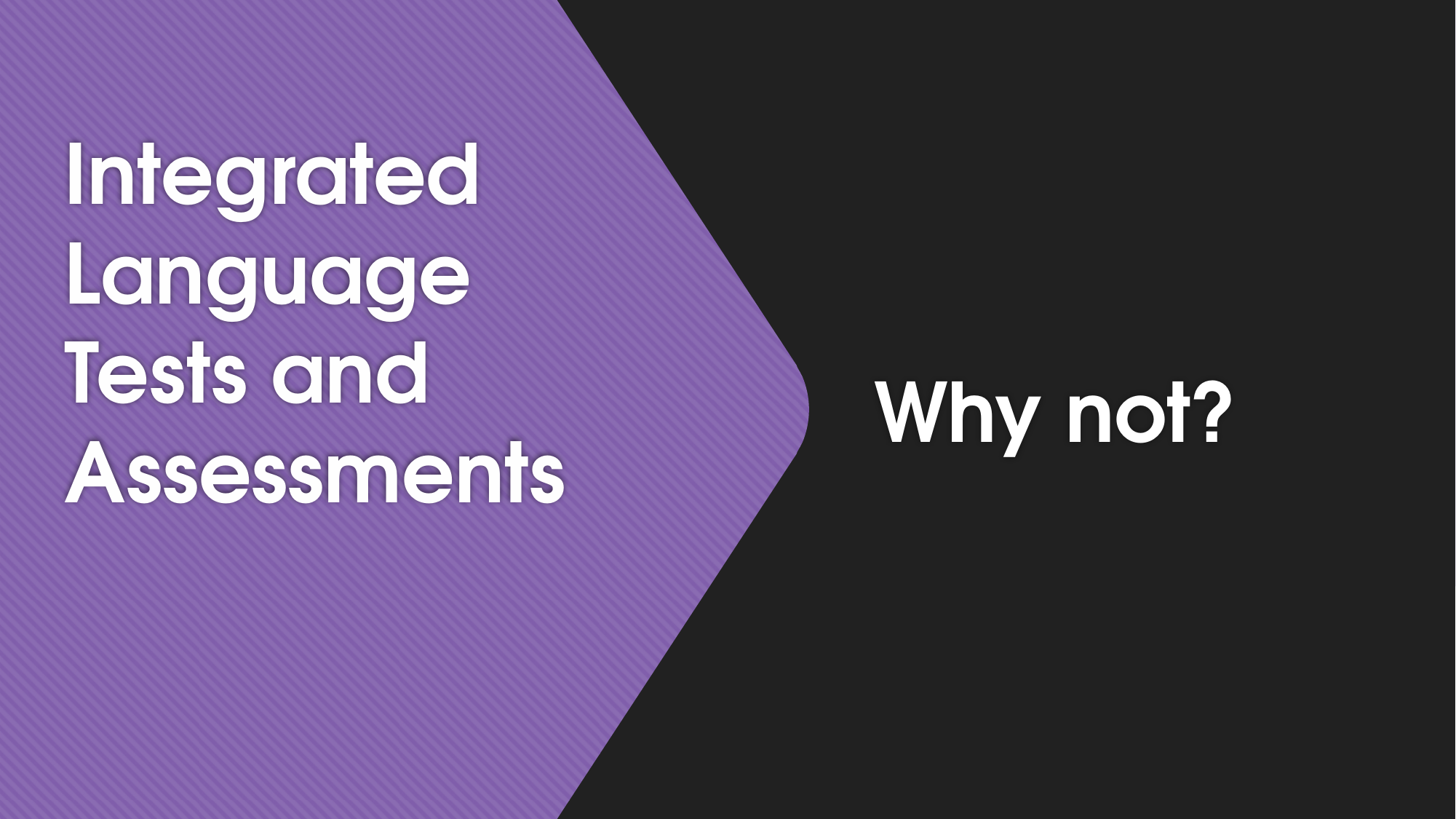

# Integrated Language Tests and Assessments
Why not?